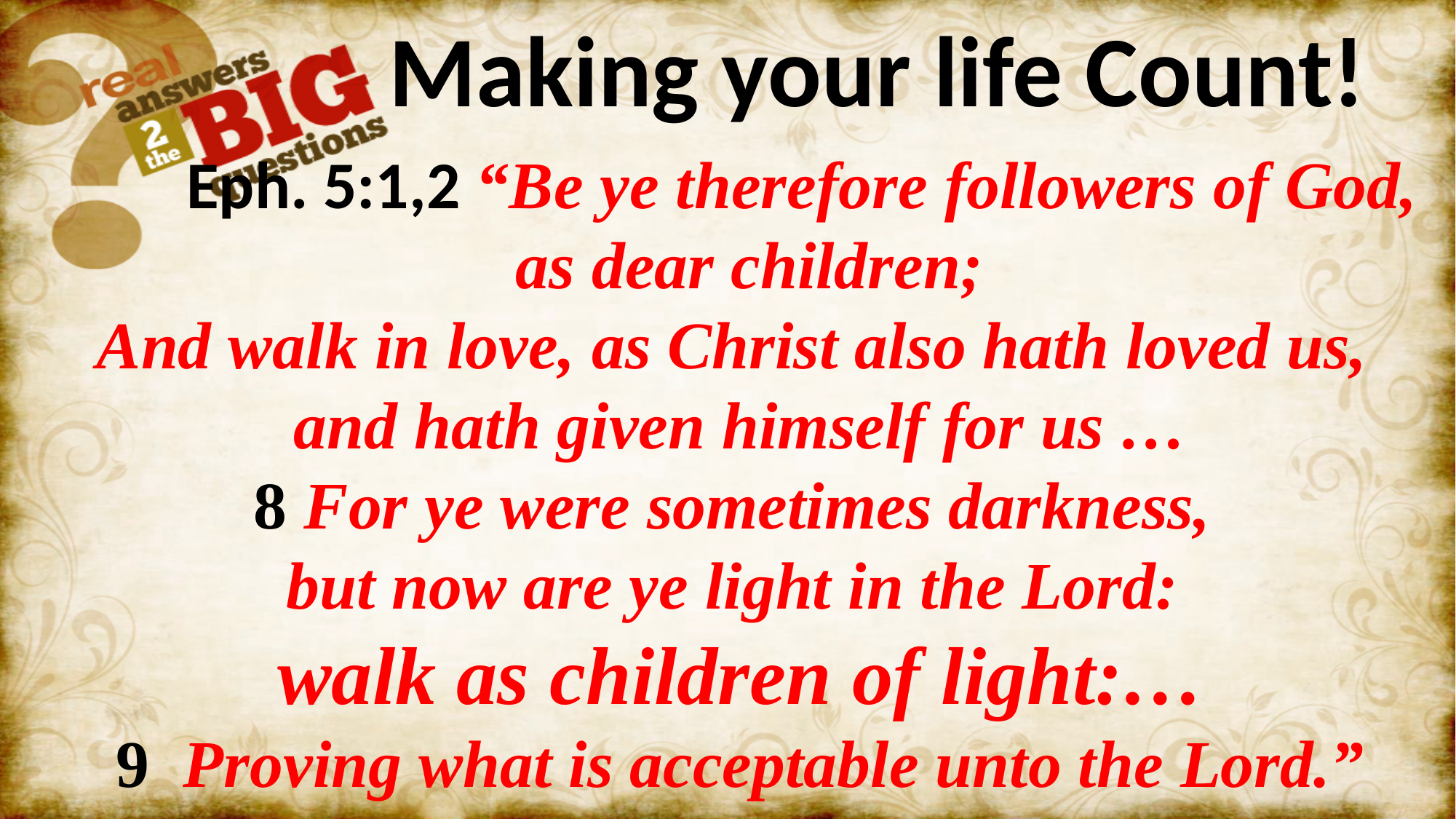

# Making your life Count!
         Eph. 5:1,2 “Be ye therefore followers of God,
 as dear children;
And walk in love, as Christ also hath loved us,
and hath given himself for us …
8 For ye were sometimes darkness,
but now are ye light in the Lord:
walk as children of light:…
9  Proving what is acceptable unto the Lord.”